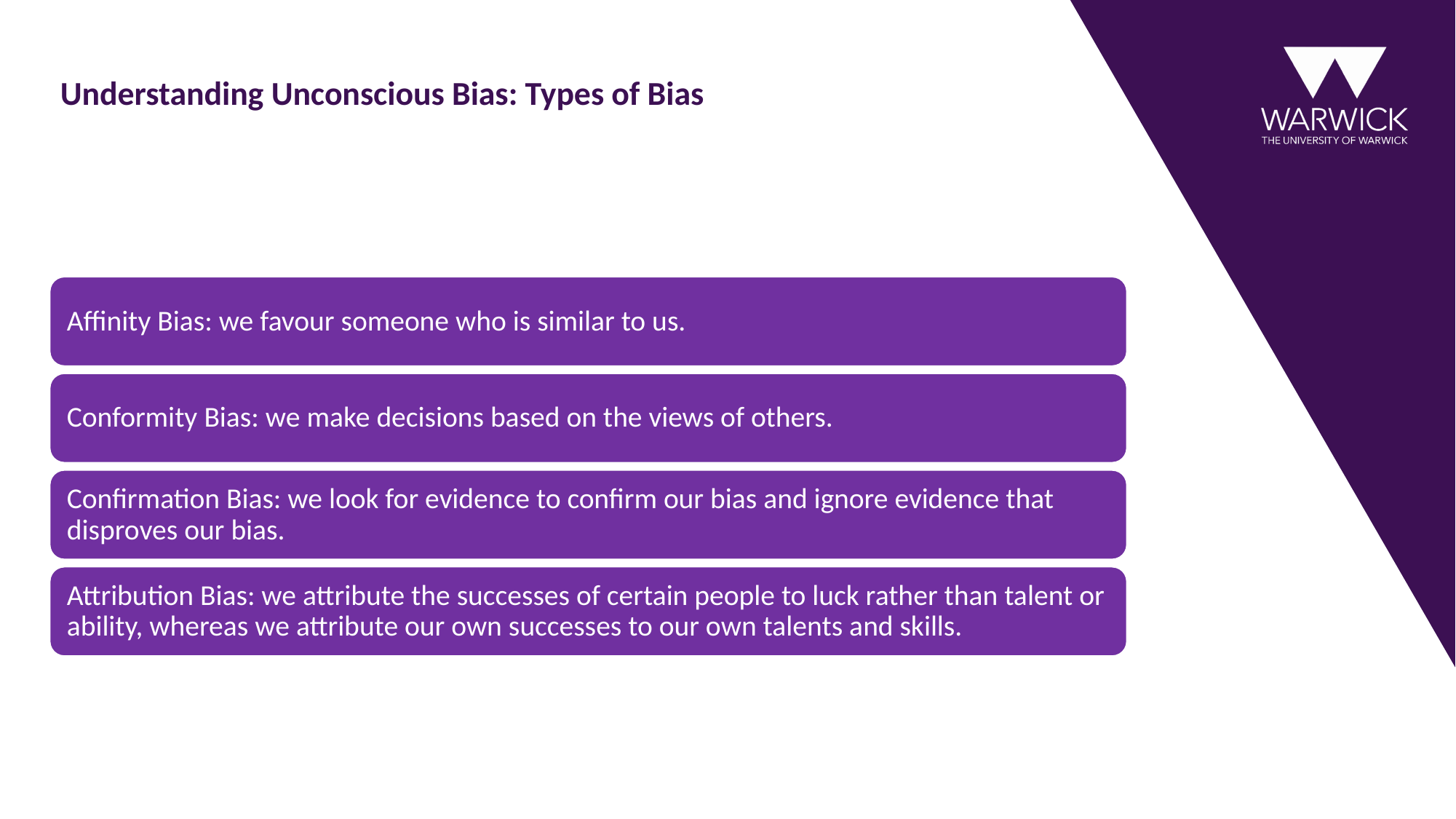

# Understanding Unconscious Bias: Types of Bias

Affinity Bias: we favour someone who is similar to us.
Conformity Bias: we make decisions based on the views of others.
Confirmation Bias: we look for evidence to confirm our bias and ignore evidence that disproves our bias.
Attribution Bias: we attribute the successes of certain people to luck rather than talent or ability, whereas we attribute our own successes to our own talents and skills.